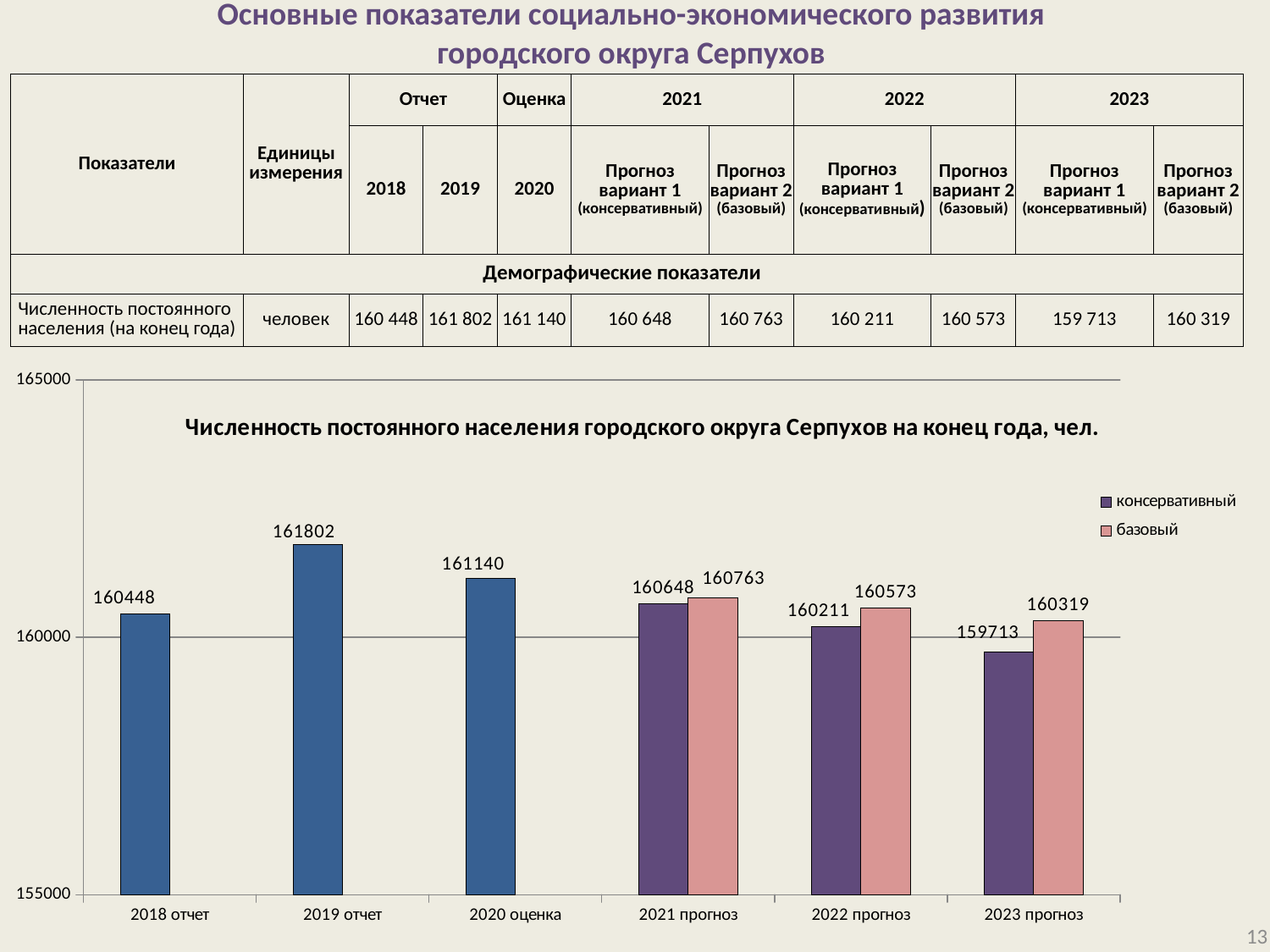

# Основные показатели социально-экономического развития городского округа Серпухов
| Показатели | Единицы измерения | Отчет |  | Оценка | 2021 |  | 2022 |  | 2023 |  |
| --- | --- | --- | --- | --- | --- | --- | --- | --- | --- | --- |
|  |  | 2018 | 2019 | 2020 | Прогноз вариант 1 (консервативный) | Прогноз вариант 2 (базовый) | Прогноз вариант 1 (консервативный) | Прогноз вариант 2 (базовый) | Прогноз вариант 1 (консервативный) | Прогноз вариант 2 (базовый) |
| Демографические показатели |  |  |  |  |  |  |  |  |  |  |
| Численность постоянного населения (на конец года) | человек | 160 448 | 161 802 | 161 140 | 160 648 | 160 763 | 160 211 | 160 573 | 159 713 | 160 319 |

### Chart: Численность постоянного населения городского округа Серпухов на конец года, чел.

| Category | консервативный | базовый |
|---|---|---|
| 2018 отчет | 160448.0 | None |
| 2019 отчет | 161802.0 | None |
| 2020 оценка | 161140.0 | None |
| 2021 прогноз | 160648.0 | 160763.0 |
| 2022 прогноз | 160211.0 | 160573.0 |
| 2023 прогноз | 159713.0 | 160319.0 |
13